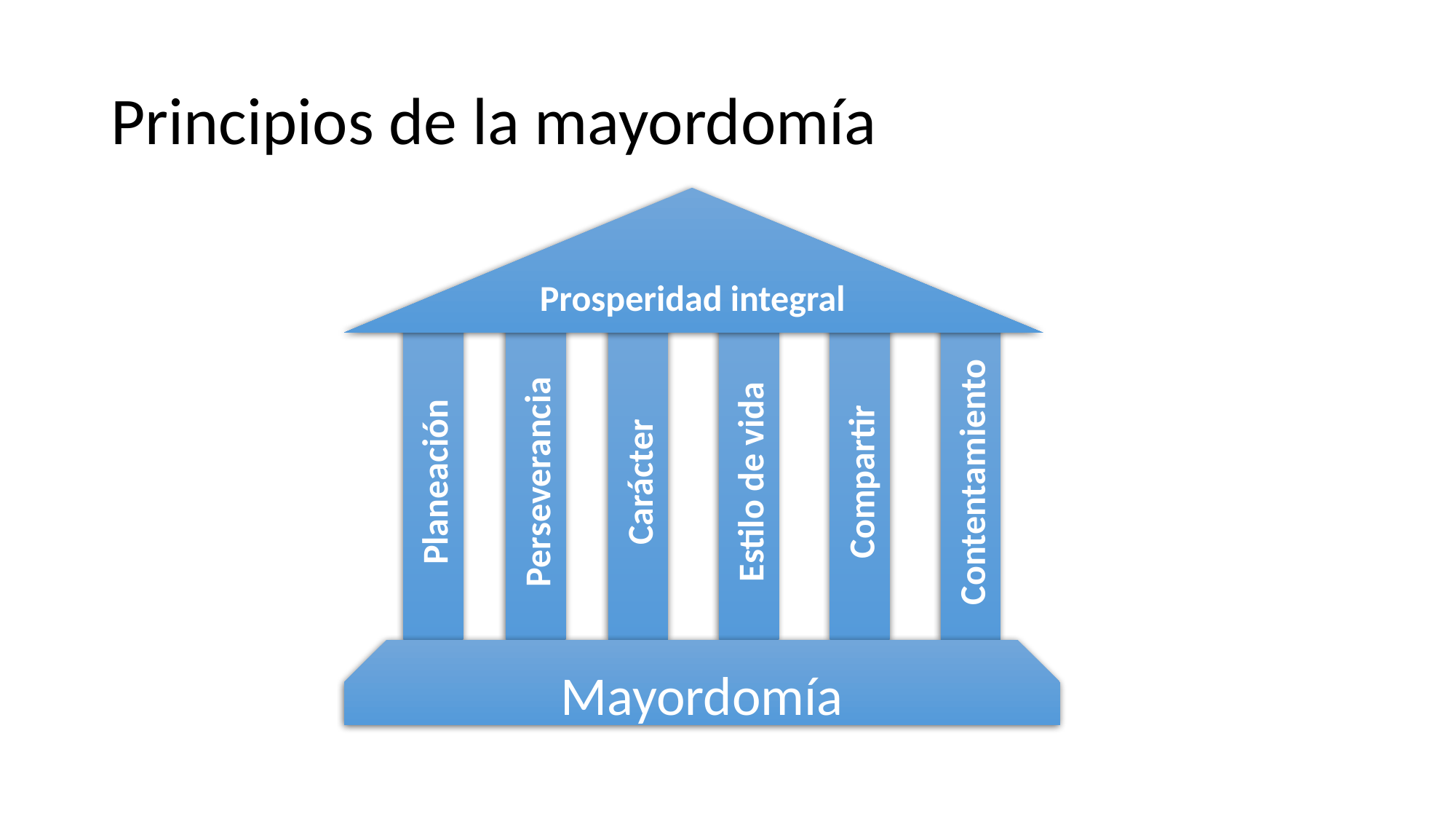

# Principios de la mayordomía
Prosperidad integral
Planeación
Perseverancia
Carácter
Estilo de vida
Compartir
Contentamiento
Mayordomía